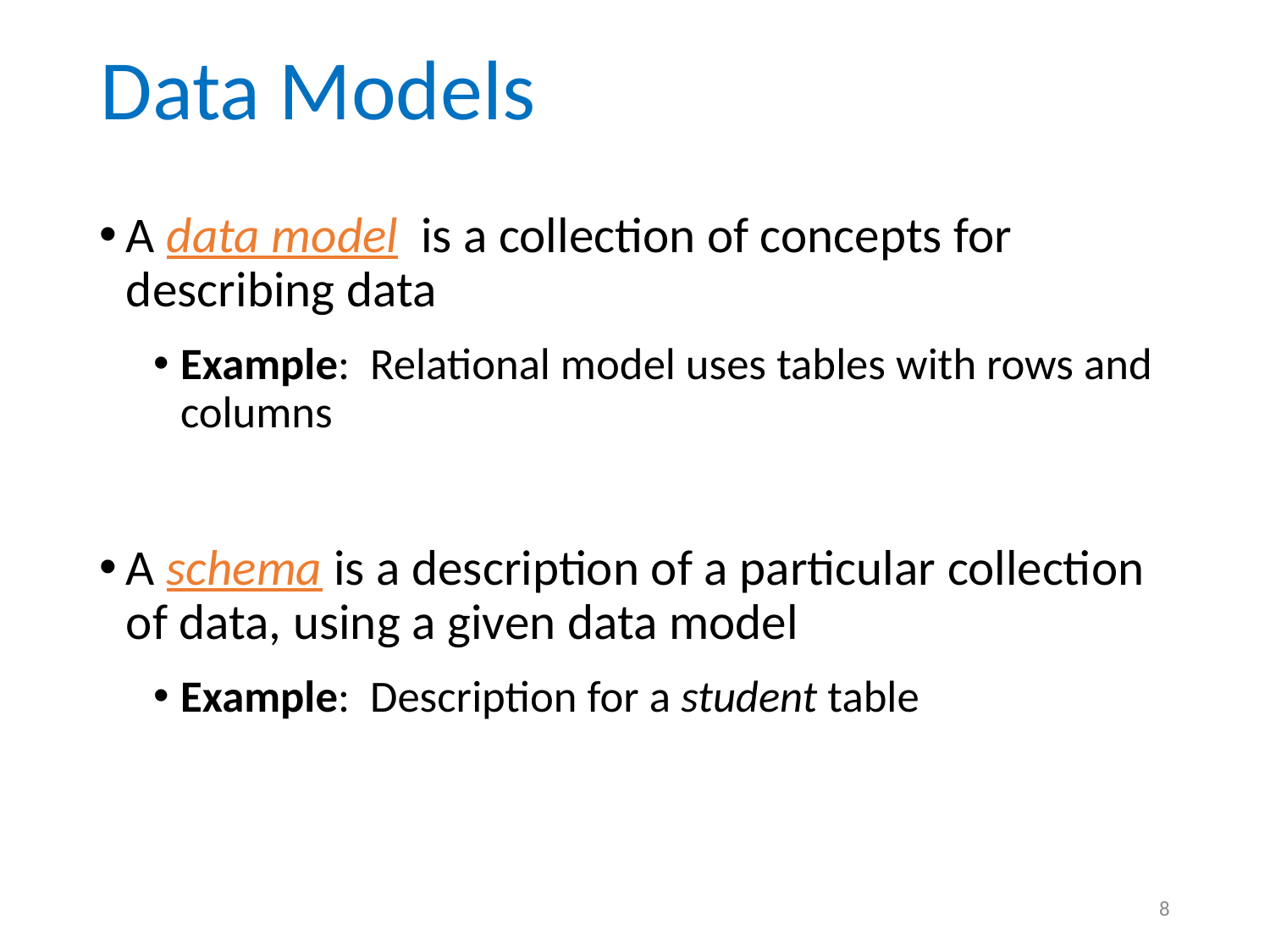

# Data Models
A data model  is a collection of concepts for describing data
Example:  Relational model uses tables with rows and columns

A schema is a description of a particular collection of data, using a given data model
Example:  Description for a student table

8